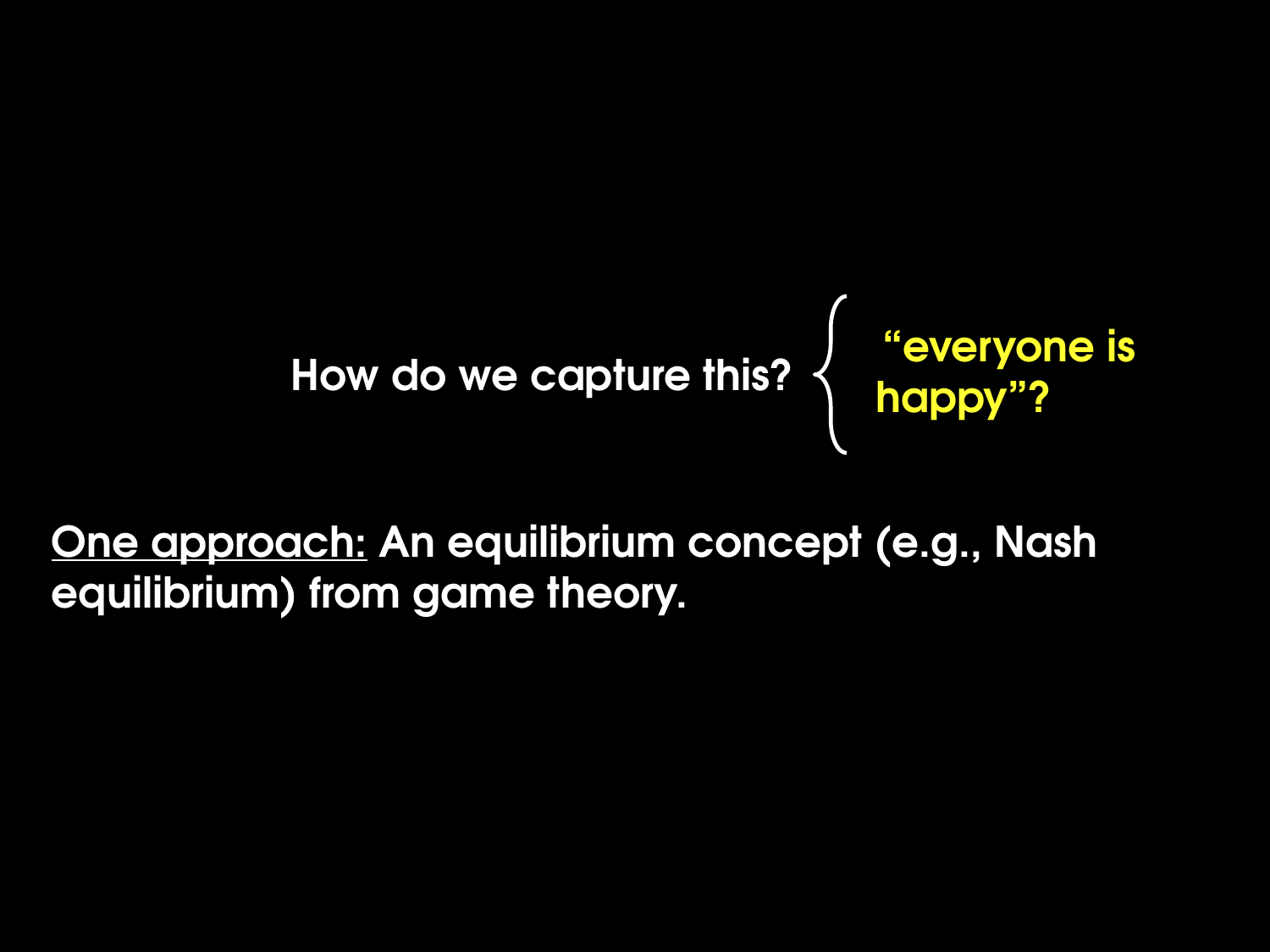

Can we design a  cost sharing scheme so that “everyone is happy”?

How do we capture this?
One approach: An equilibrium concept (e.g., Nash equilibrium) from game theory.